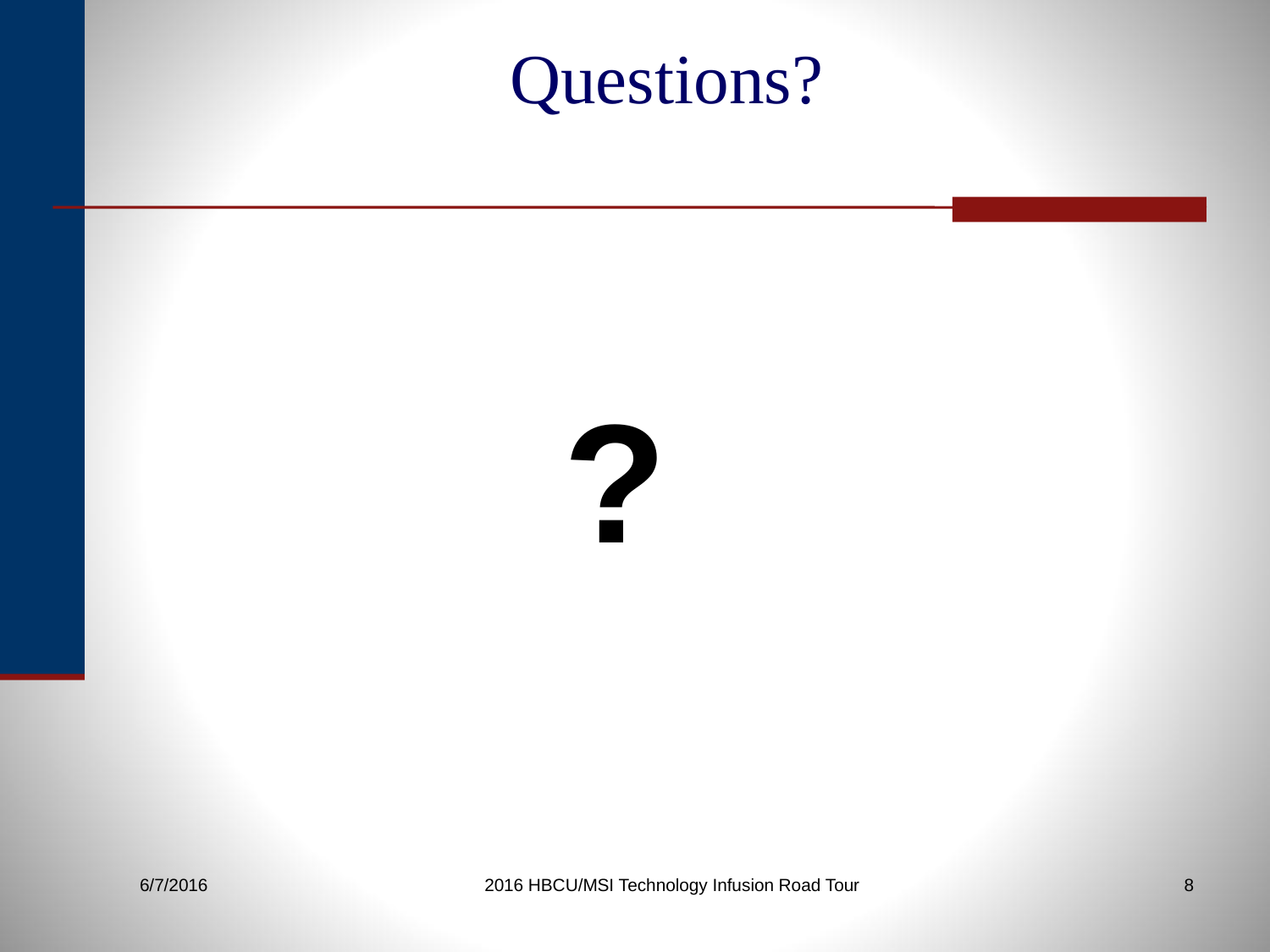

# Questions?
?
2016 HBCU/MSI Technology Infusion Road Tour
8
6/7/2016